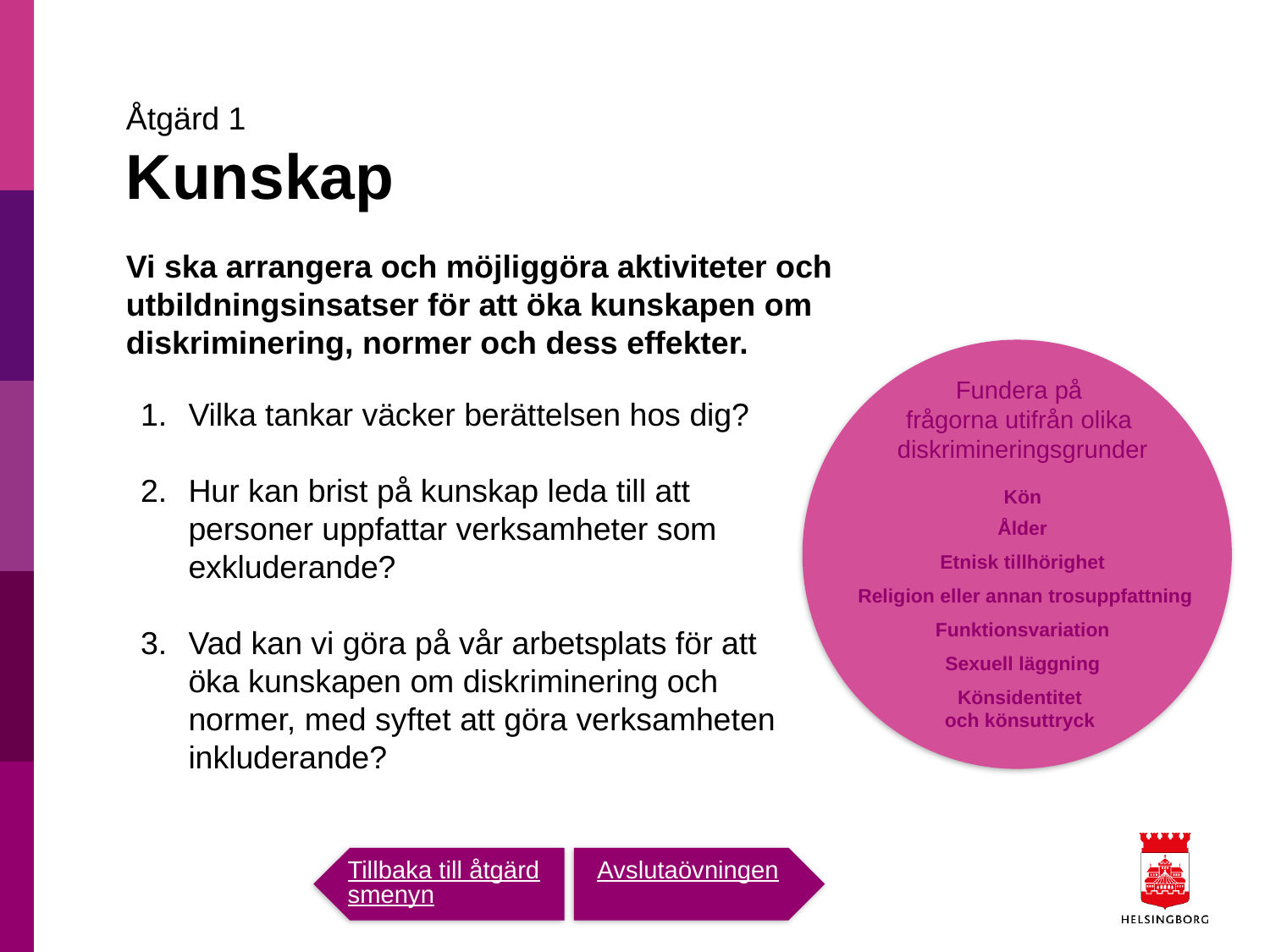

Åtgärd 1
Kunskap
Vi ska arrangera och möjliggöra aktiviteter och utbildningsinsatser för att öka kunskapen om diskriminering, normer och dess effekter.

Fundera på
frågorna utifrån olika
diskrimineringsgrunder

Kön

Ålder

Etnisk tillhörighet

 Religion eller annan trosuppfattning

Funktionsvariation

Sexuell läggning

Könsidentitet
och könsuttryck
Vilka tankar väcker berättelsen hos dig?

Hur kan brist på kunskap leda till att personer uppfattar verksamheter som exkluderande?

Vad kan vi göra på vår arbetsplats för att öka kunskapen om diskriminering och normer, med syftet att göra verksamheten inkluderande?
Avsluta
övningen

Tillbaka till åtgärdsmenyn